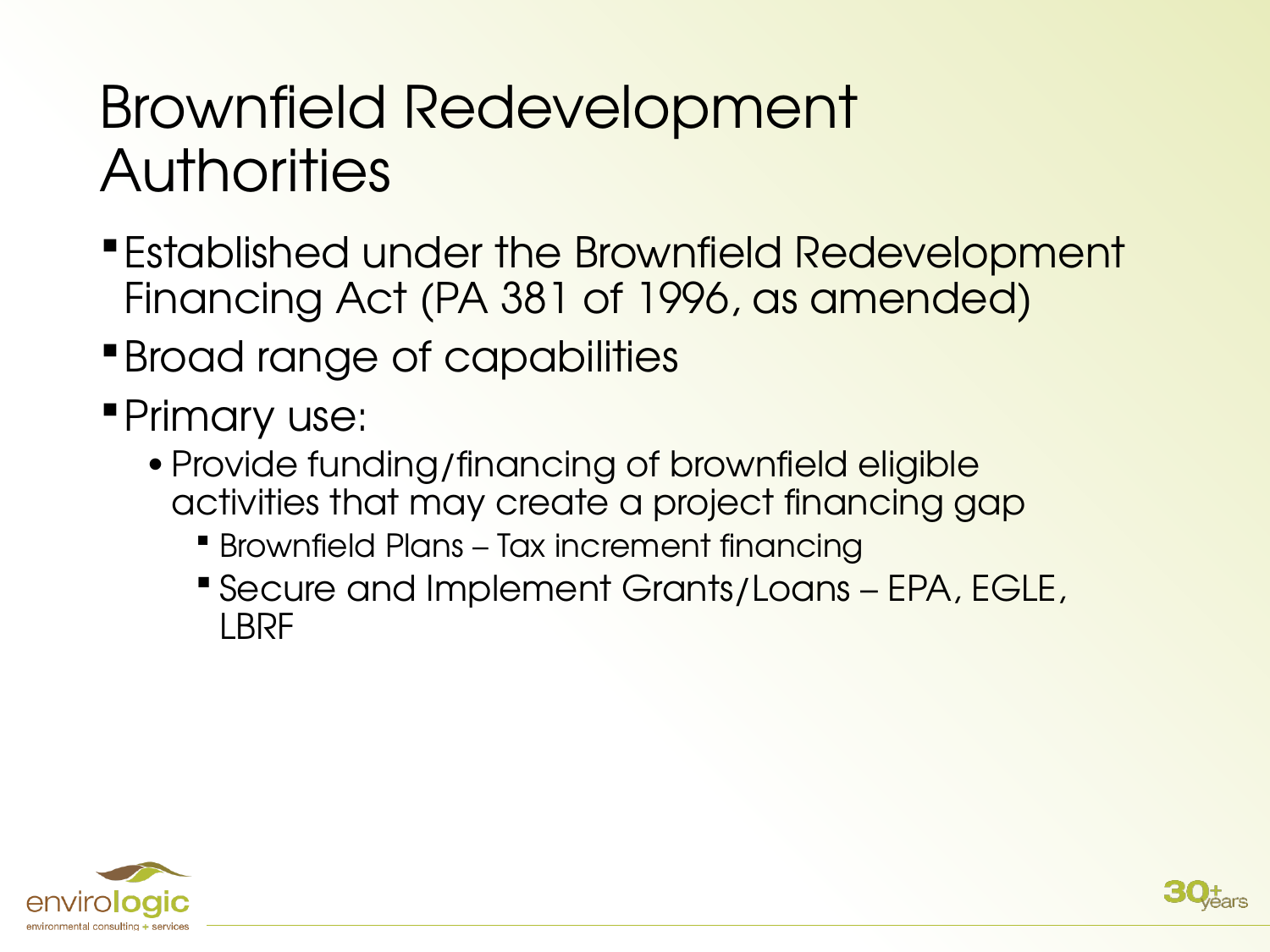

# Brownfield Redevelopment Authorities
Established under the Brownfield Redevelopment Financing Act (PA 381 of 1996, as amended)
Broad range of capabilities
Primary use:
Provide funding/financing of brownfield eligible activities that may create a project financing gap
Brownfield Plans – Tax increment financing
Secure and Implement Grants/Loans – EPA, EGLE, LBRF